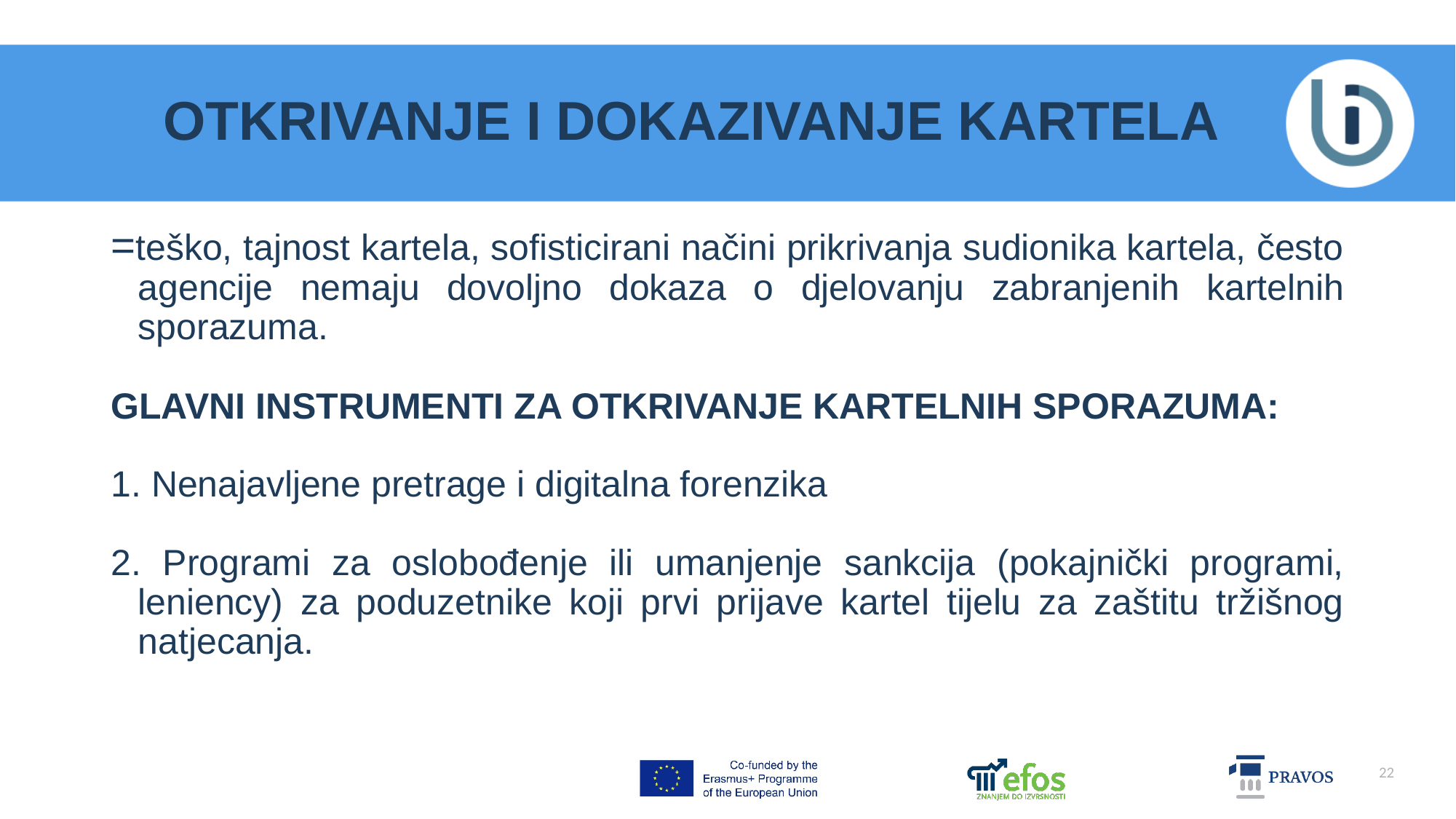

# OTKRIVANJE I DOKAZIVANJE KARTELA
=teško, tajnost kartela, sofisticirani načini prikrivanja sudionika kartela, često agencije nemaju dovoljno dokaza o djelovanju zabranjenih kartelnih sporazuma.

GLAVNI INSTRUMENTI ZA OTKRIVANJE KARTELNIH SPORAZUMA:

 Nenajavljene pretrage i digitalna forenzika

2. Programi za oslobođenje ili umanjenje sankcija (pokajnički programi, leniency) za poduzetnike koji prvi prijave kartel tijelu za zaštitu tržišnog natjecanja.
22